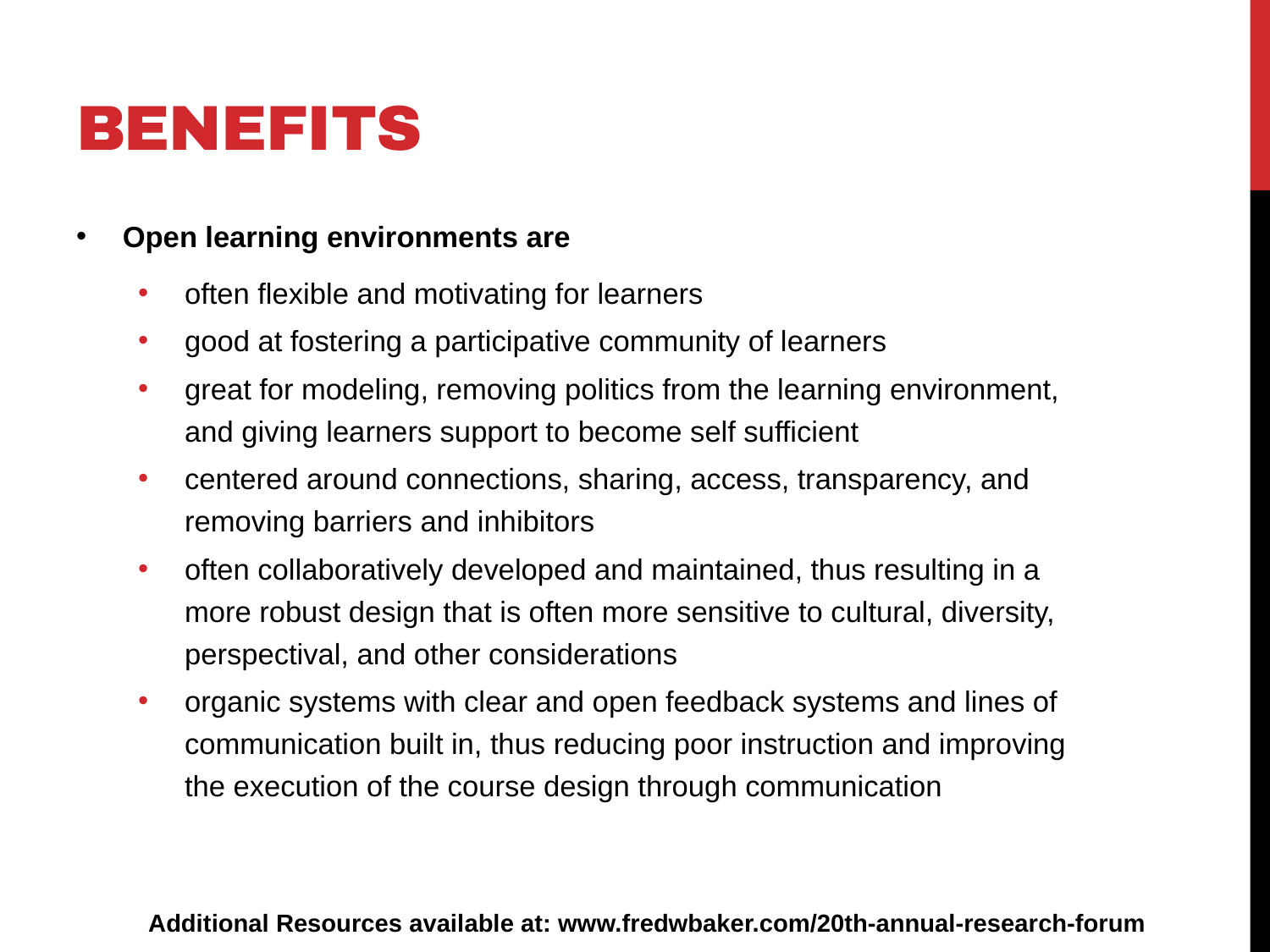

# Benefits
Open learning environments are
often flexible and motivating for learners
good at fostering a participative community of learners
great for modeling, removing politics from the learning environment, and giving learners support to become self sufficient
centered around connections, sharing, access, transparency, and removing barriers and inhibitors
often collaboratively developed and maintained, thus resulting in a more robust design that is often more sensitive to cultural, diversity, perspectival, and other considerations
organic systems with clear and open feedback systems and lines of communication built in, thus reducing poor instruction and improving the execution of the course design through communication
Additional Resources available at: www.fredwbaker.com/20th-annual-research-forum